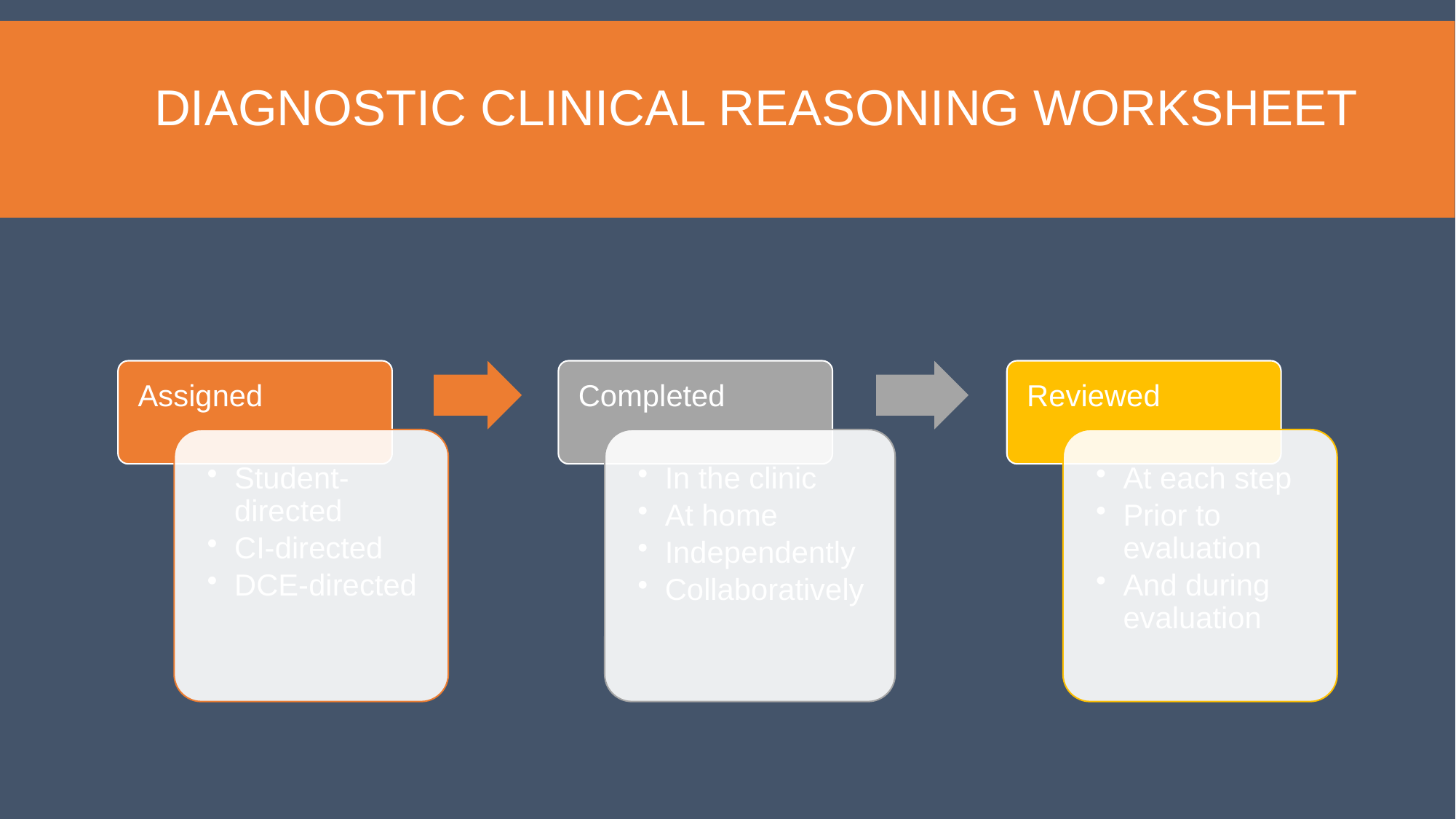

# Diagnostic Clinical Reasoning Worksheet
Assigned
Student-directed
CI-directed
DCE-directed

Completed
In the clinic
At home
Independently
Collaboratively

Reviewed
At each step
Prior to evaluation
And during evaluation